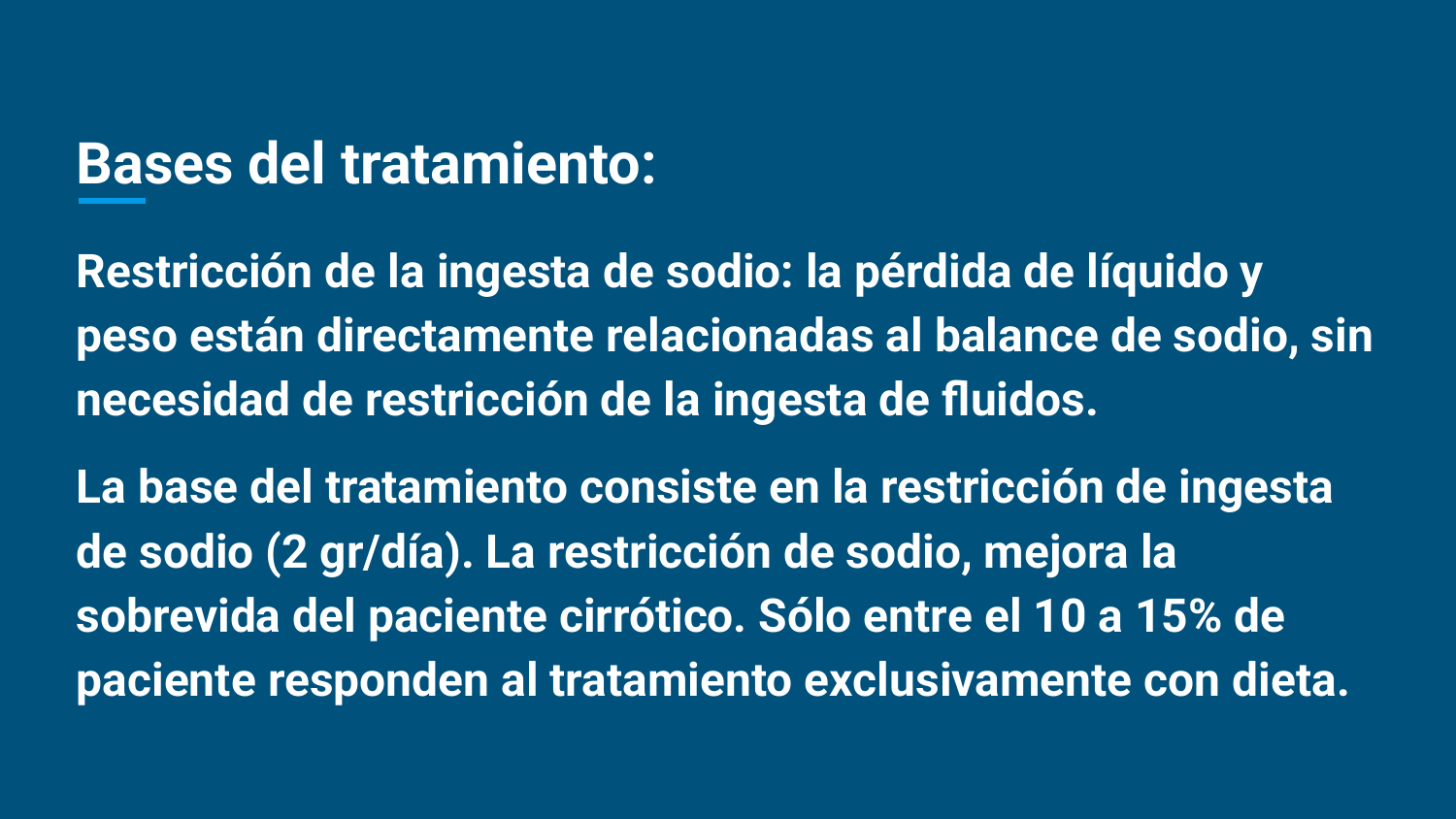

# Bases del tratamiento:
Restricción de la ingesta de sodio: la pérdida de líquido y peso están directamente relacionadas al balance de sodio, sin necesidad de restricción de la ingesta de ﬂuidos.
La base del tratamiento consiste en la restricción de ingesta de sodio (2 gr/día). La restricción de sodio, mejora la sobrevida del paciente cirrótico. Sólo entre el 10 a 15% de paciente responden al tratamiento exclusivamente con dieta.